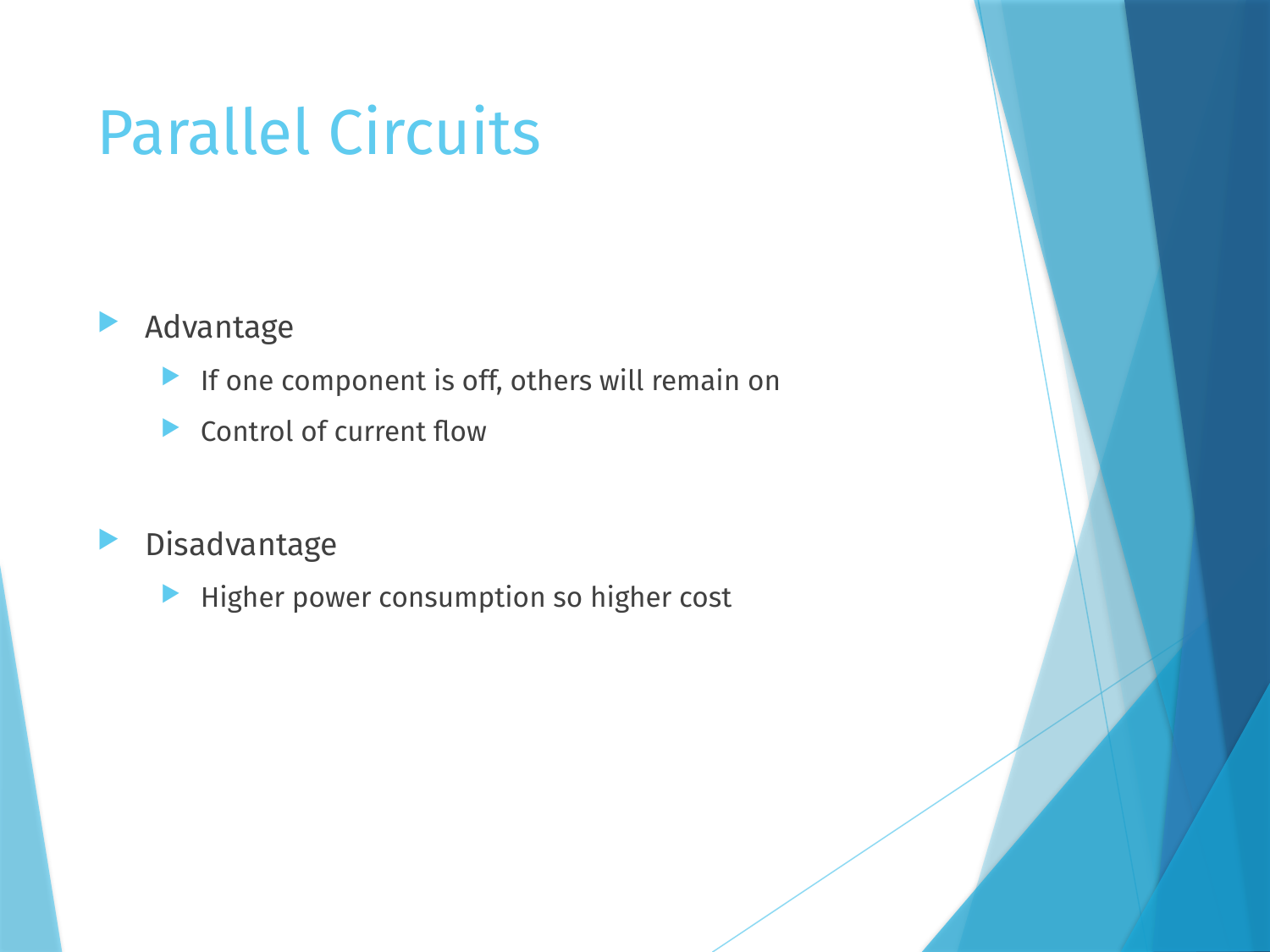

# Parallel Circuits
Advantage
If one component is off, others will remain on
Control of current flow

Disadvantage
Higher power consumption so higher cost